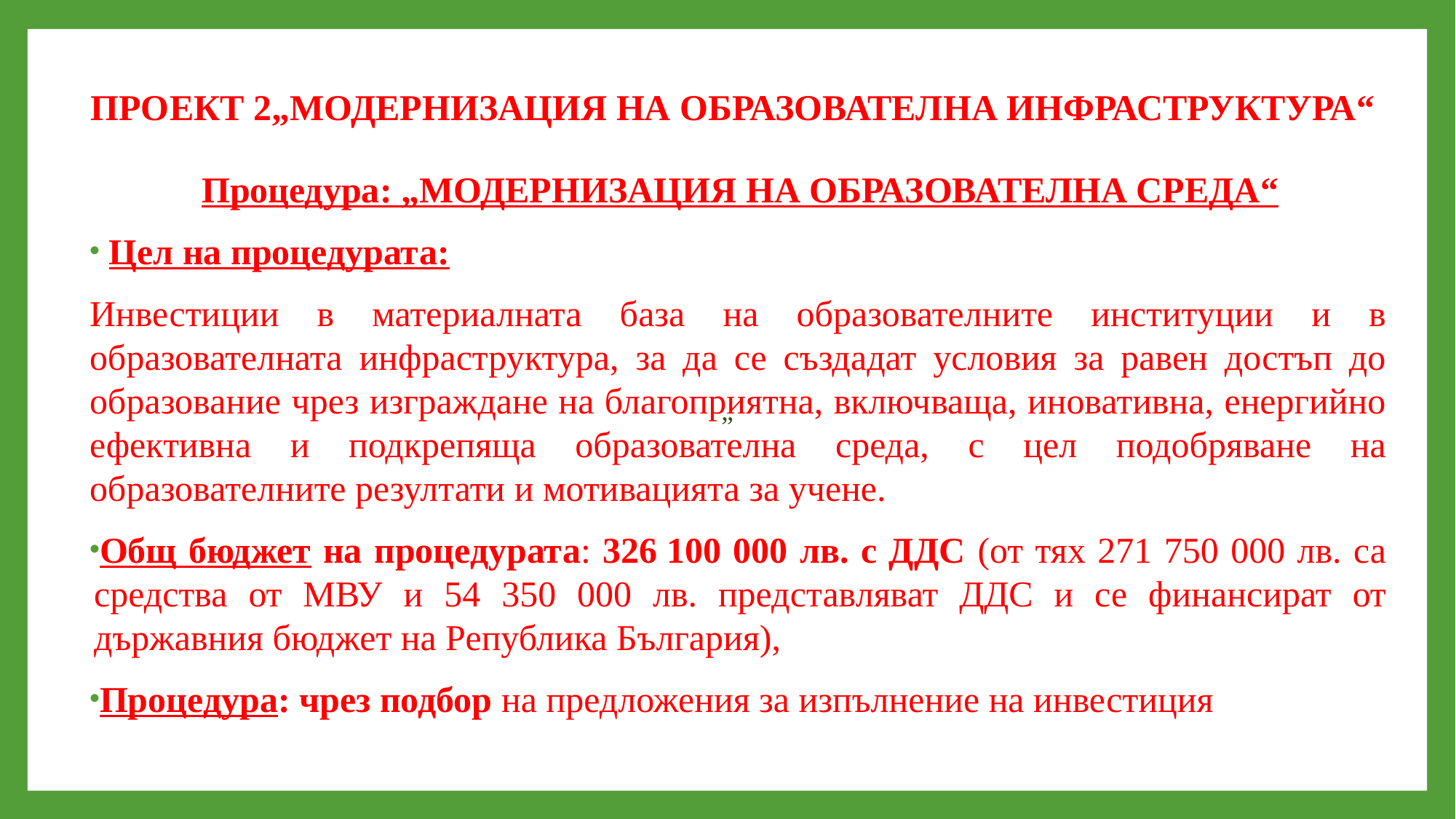

# ПРОЕКТ 2„МОДЕРНИЗАЦИЯ НА ОБРАЗОВАТЕЛНА ИНФРАСТРУКТУРА“
Процедура: „МОДЕРНИЗАЦИЯ НА ОБРАЗОВАТЕЛНА СРЕДА“
 Цел на процедурата:
Инвестиции в материалната база на образователните институции и в образователната инфраструктура, за да се създадат условия за равен достъп до образование чрез изграждане на благоприятна, включваща, иновативна, енергийно ефективна и подкрепяща образователна среда, с цел подобряване на образователните резултати и мотивацията за учене.
Общ бюджет на процедурата: 326 100 000 лв. с ДДС (от тях 271 750 000 лв. са средства от МВУ и 54 350 000 лв. представляват ДДС и се финансират от държавния бюджет на Република България),
Процедура: чрез подбор на предложения за изпълнение на инвестиция
„